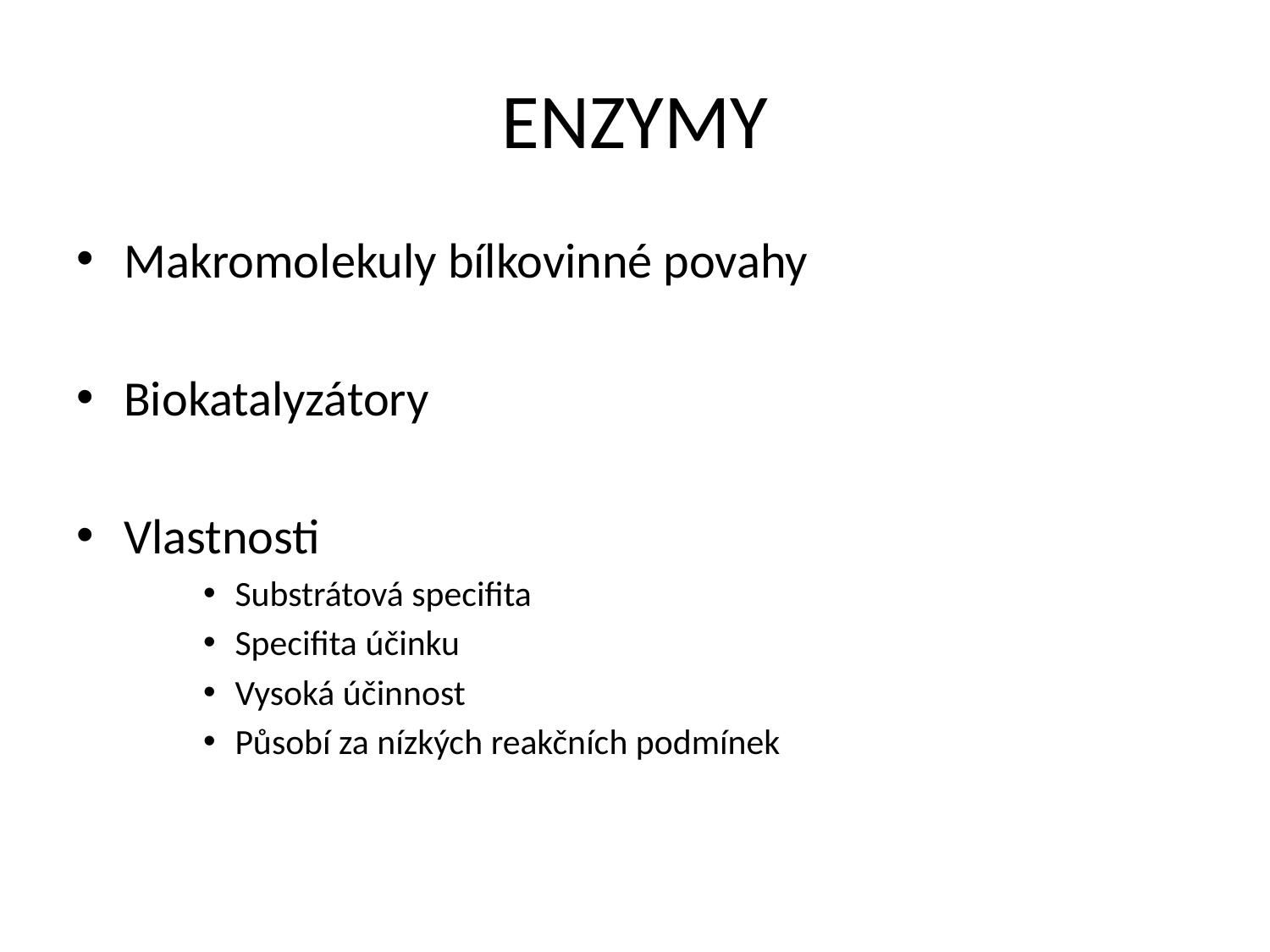

# ENZYMY
Makromolekuly bílkovinné povahy

Biokatalyzátory

Vlastnosti
Substrátová specifita
Specifita účinku
Vysoká účinnost
Působí za nízkých reakčních podmínek